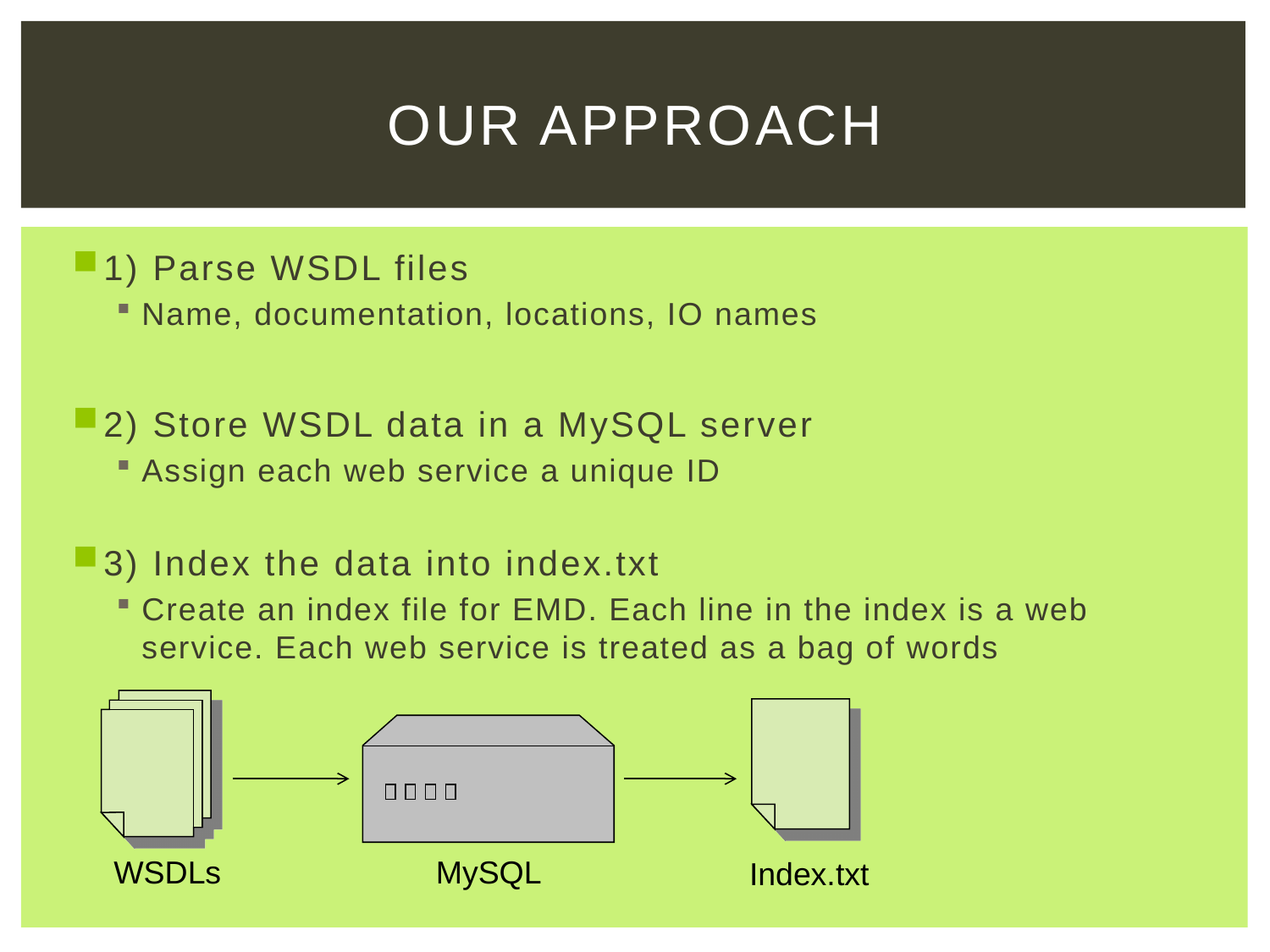

# Our Approach
1) Parse WSDL files
Name, documentation, locations, IO names

2) Store WSDL data in a MySQL server
Assign each web service a unique ID

3) Index the data into index.txt
Create an index file for EMD. Each line in the index is a web service. Each web service is treated as a bag of words

WSDLs
MySQL
Index.txt